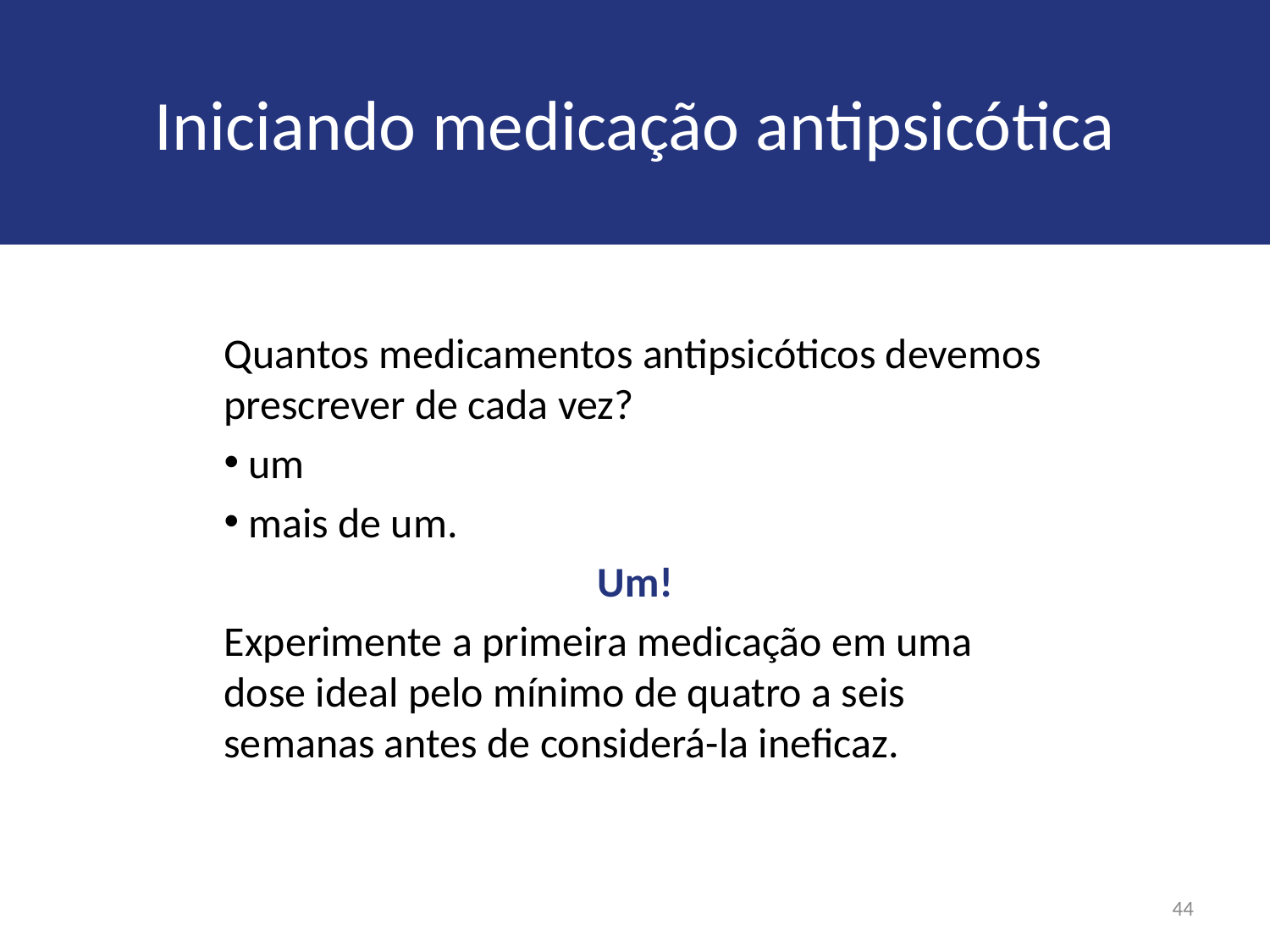

# Iniciando medicação antipsicótica

Quantos medicamentos antipsicóticos devemos prescrever de cada vez?
 um
 mais de um.
Um!
Experimente a primeira medicação em uma dose ideal pelo mínimo de quatro a seis semanas antes de considerá-la ineficaz.

44